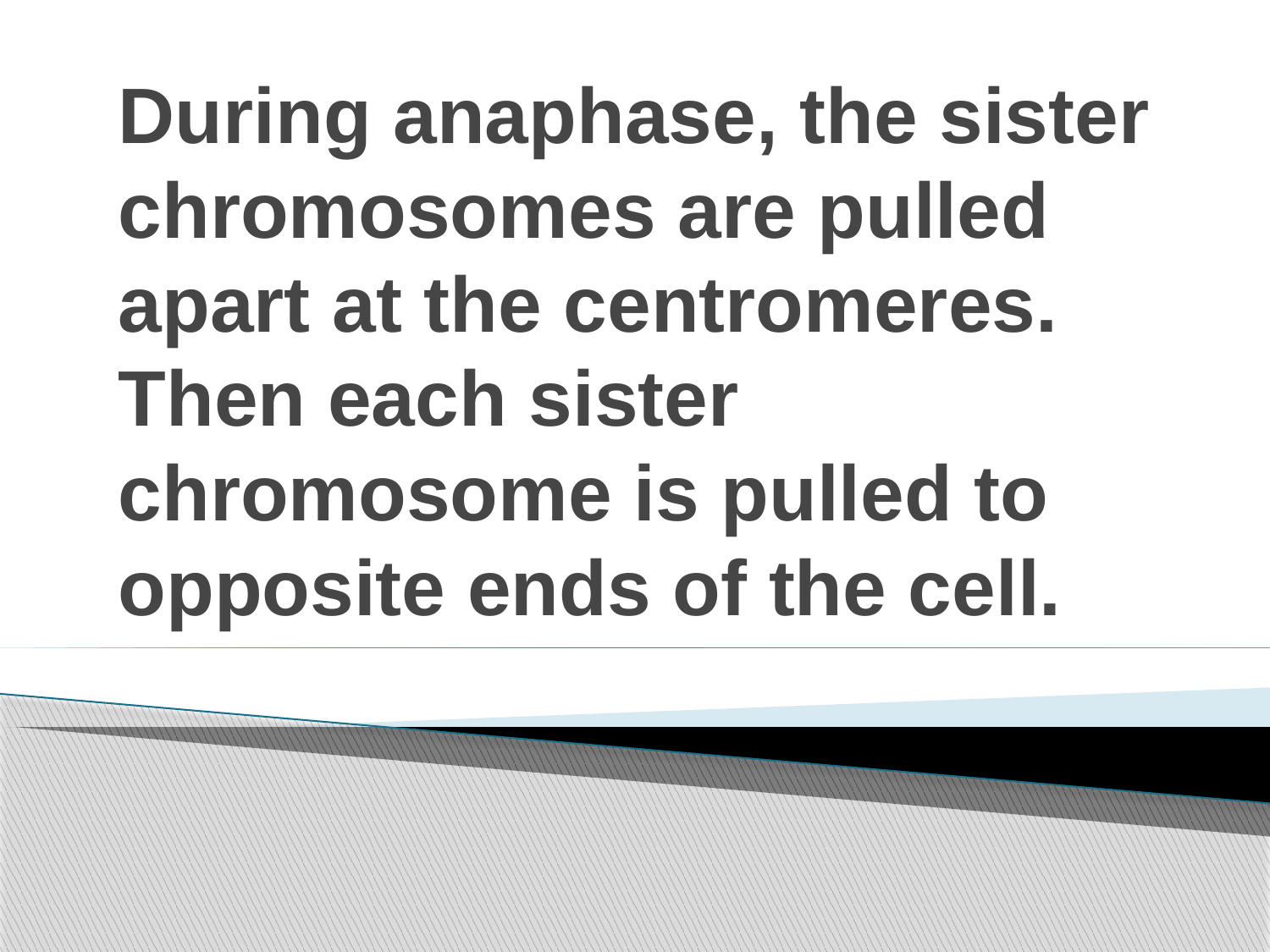

# During anaphase, the sister chromosomes are pulled apart at the centromeres.  Then each sister chromosome is pulled to opposite ends of the cell.